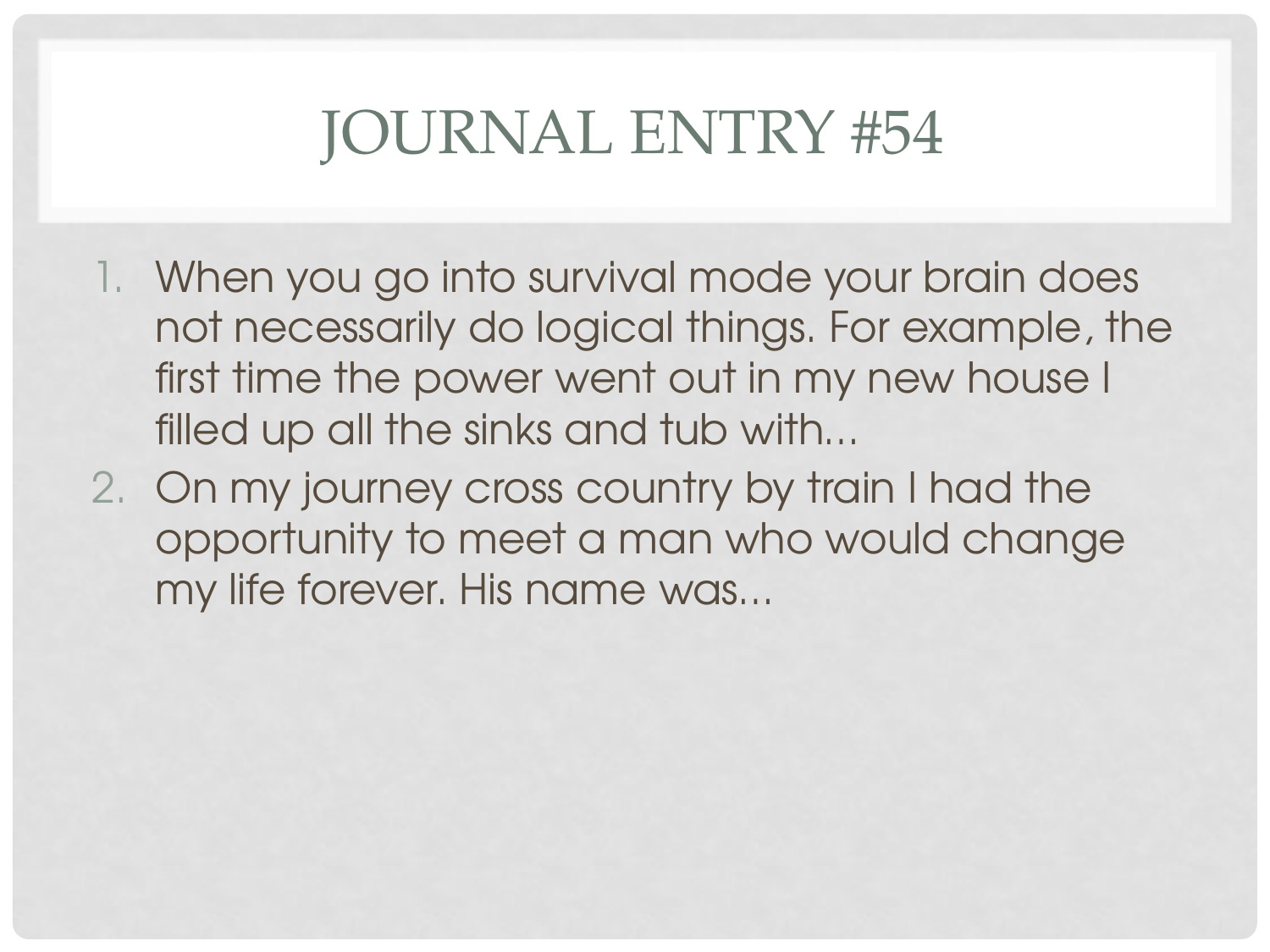

# Journal entry #54
When you go into survival mode your brain does not necessarily do logical things. For example, the first time the power went out in my new house I filled up all the sinks and tub with…
On my journey cross country by train I had the opportunity to meet a man who would change my life forever. His name was…